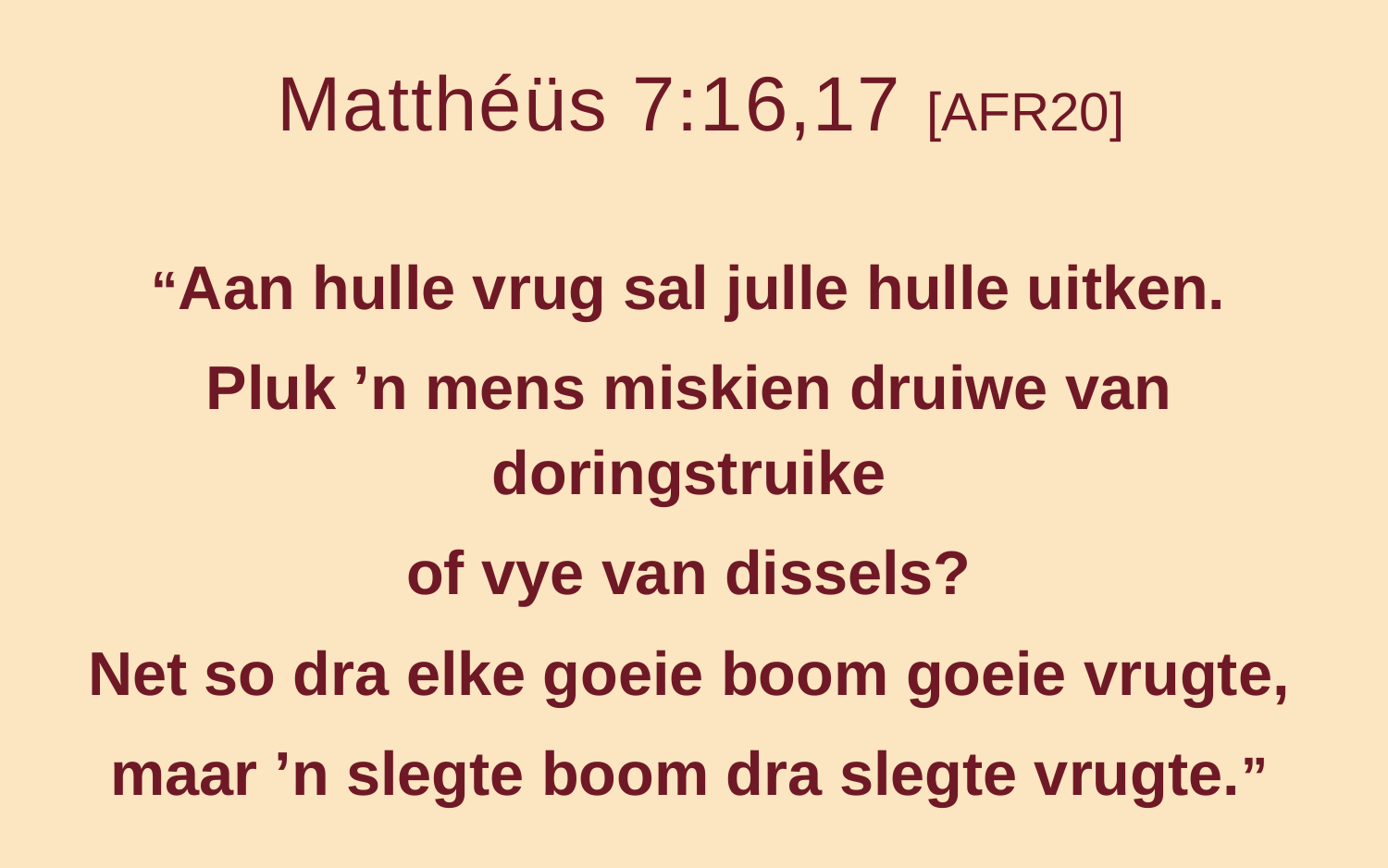

# Matthéüs 7:16,17 [AFR20]

“Aan hulle vrug sal julle hulle uitken.
Pluk ’n mens miskien druiwe van doringstruike
of vye van dissels?
Net so dra elke goeie boom goeie vrugte,
maar ’n slegte boom dra slegte vrugte.”